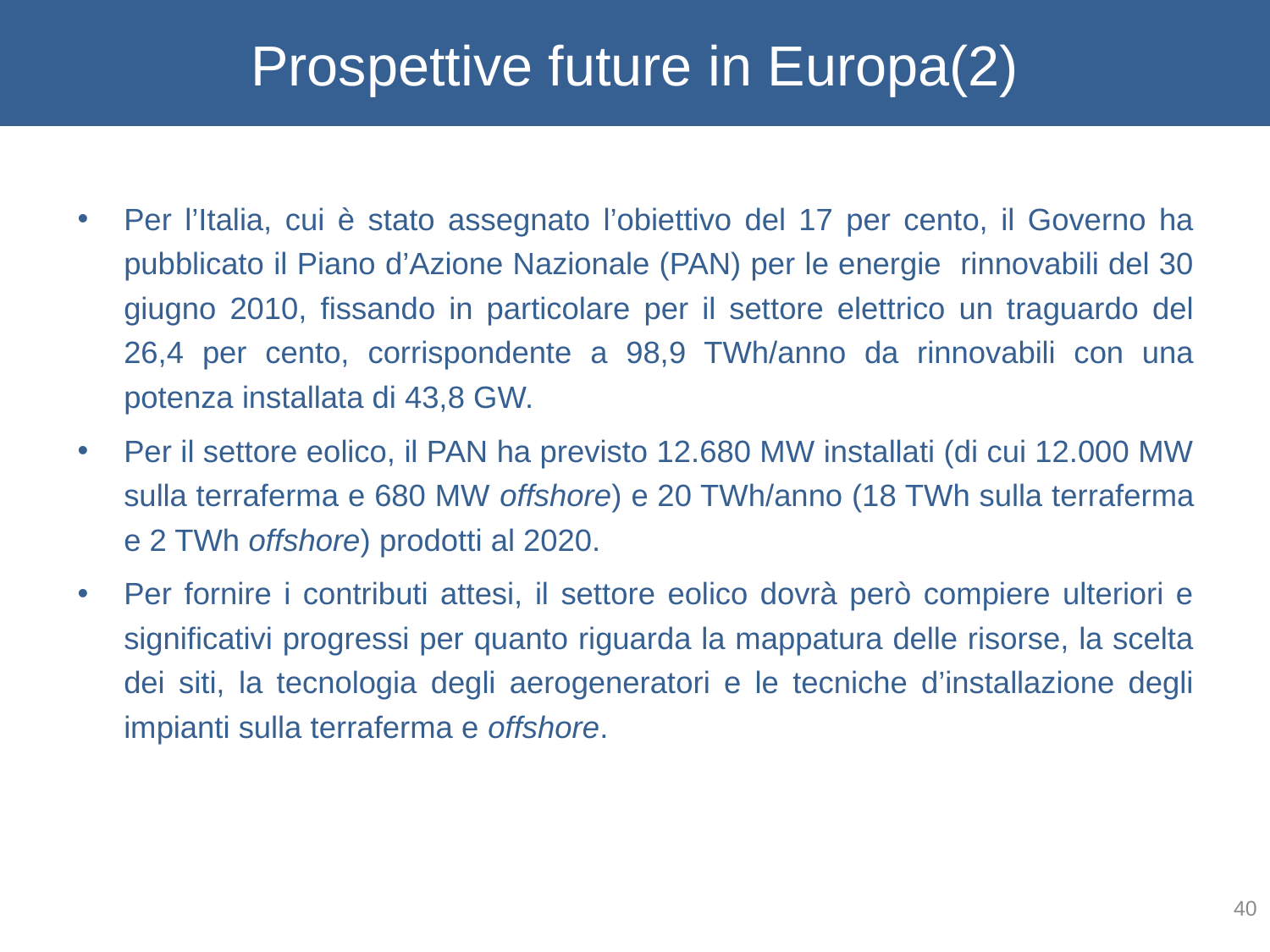

# Prospettive future in Europa(2)
Per l’Italia, cui è stato assegnato l’obiettivo del 17 per cento, il Governo ha pubblicato il Piano d’Azione Nazionale (PAN) per le energie  rinnovabili del 30 giugno 2010, fissando in particolare per il settore elettrico un traguardo del 26,4 per cento, corrispondente a 98,9 TWh/anno da rinnovabili con una potenza installata di 43,8 GW.
Per il settore eolico, il PAN ha previsto 12.680 MW installati (di cui 12.000 MW sulla terraferma e 680 MW offshore) e 20 TWh/anno (18 TWh sulla terraferma e 2 TWh offshore) prodotti al 2020.
Per fornire i contributi attesi, il settore eolico dovrà però compiere ulteriori e significativi progressi per quanto riguarda la mappatura delle risorse, la scelta dei siti, la tecnologia degli aerogeneratori e le tecniche d’installazione degli impianti sulla terraferma e offshore.

40